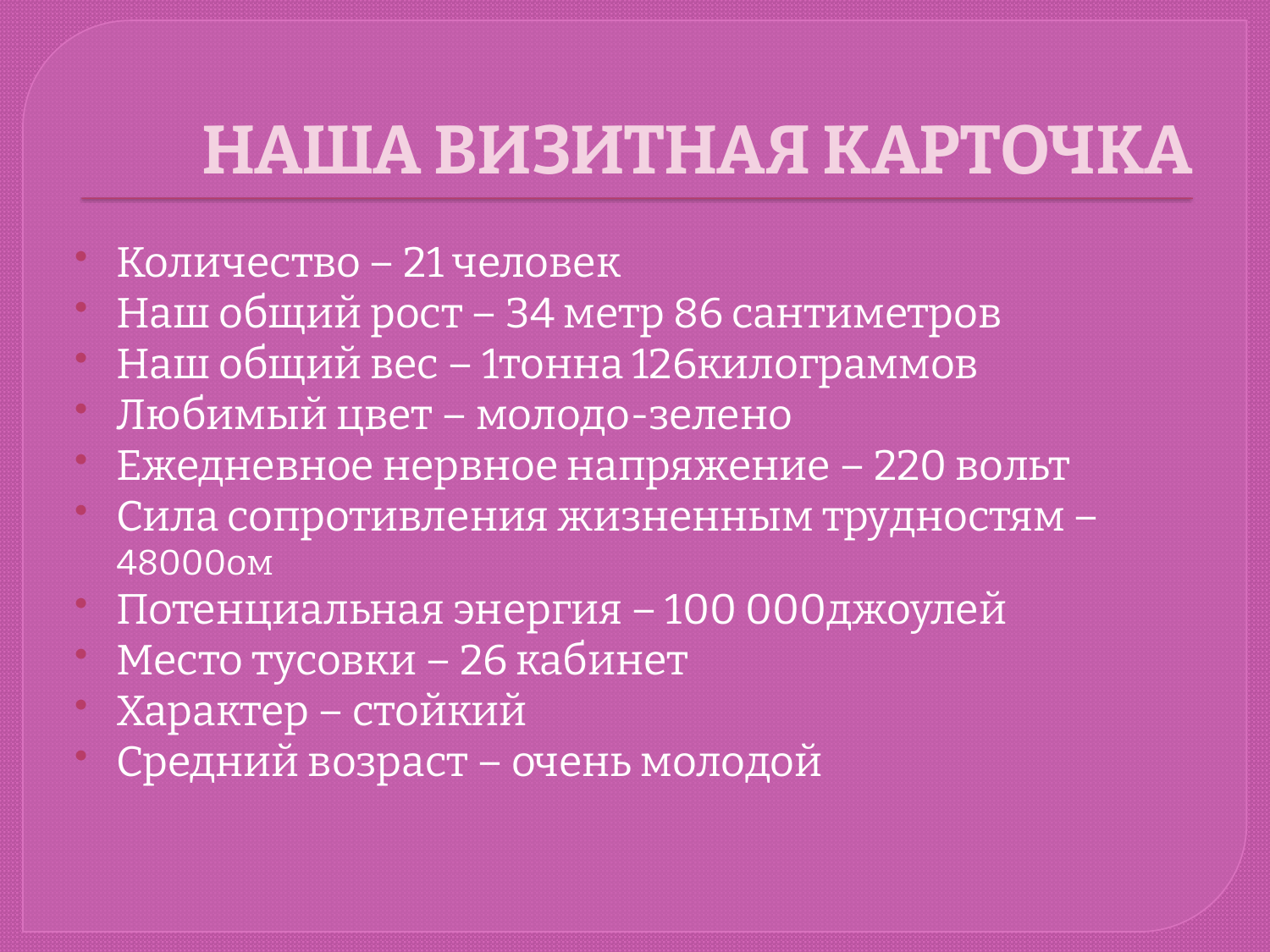

# НАША ВИЗИТНАЯ КАРТОЧКА
Количество – 21 человек
Наш общий рост – 34 метр 86 сантиметров
Наш общий вес – 1тонна 126килограммов
Любимый цвет – молодо-зелено
Ежедневное нервное напряжение – 220 вольт
Сила сопротивления жизненным трудностям – 48000ом
Потенциальная энергия – 100 000джоулей
Место тусовки – 26 кабинет
Характер – стойкий
Средний возраст – очень молодой